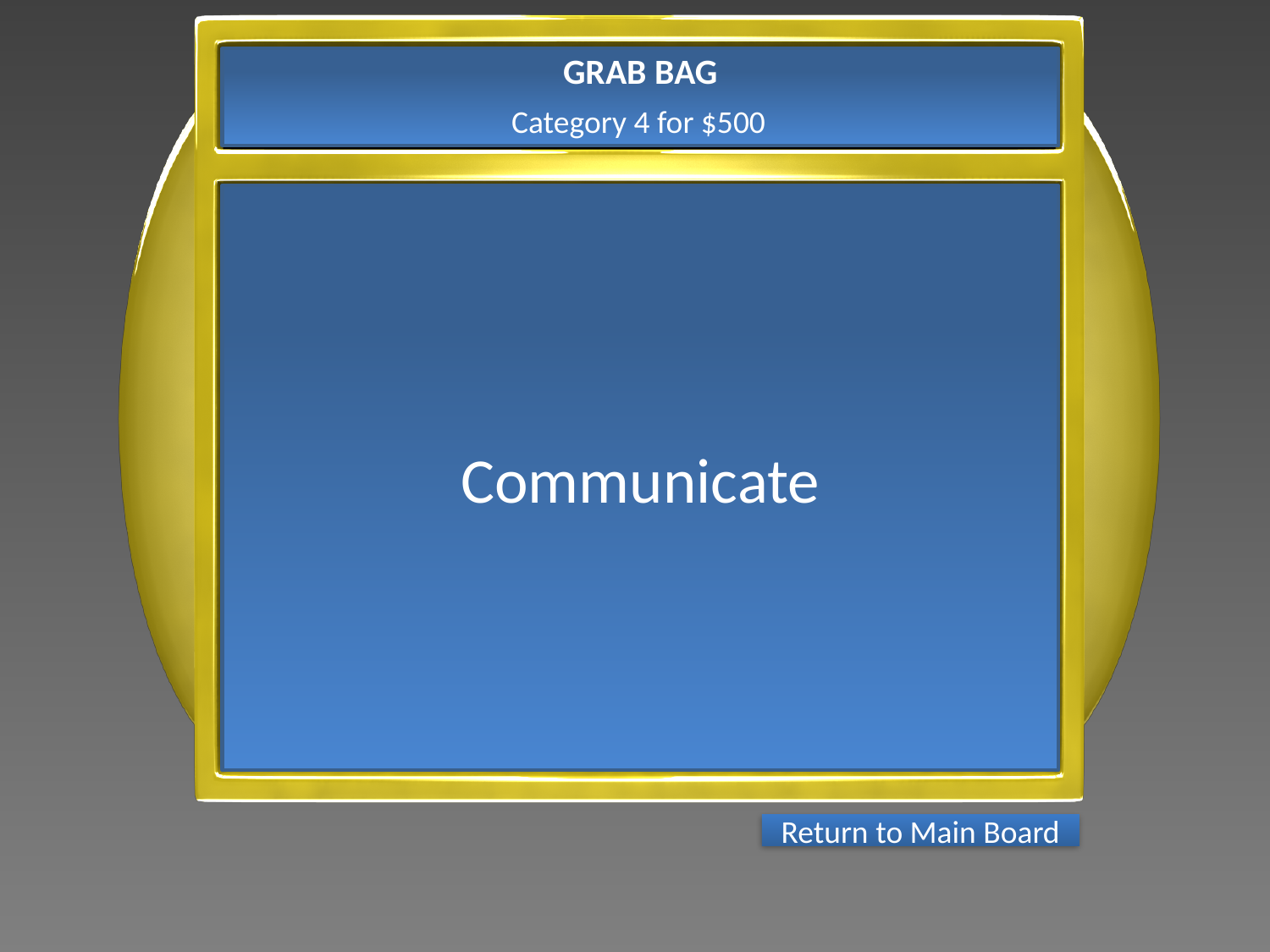

GRAB BAG
Category 4 for $500
Communicate
Return to Main Board